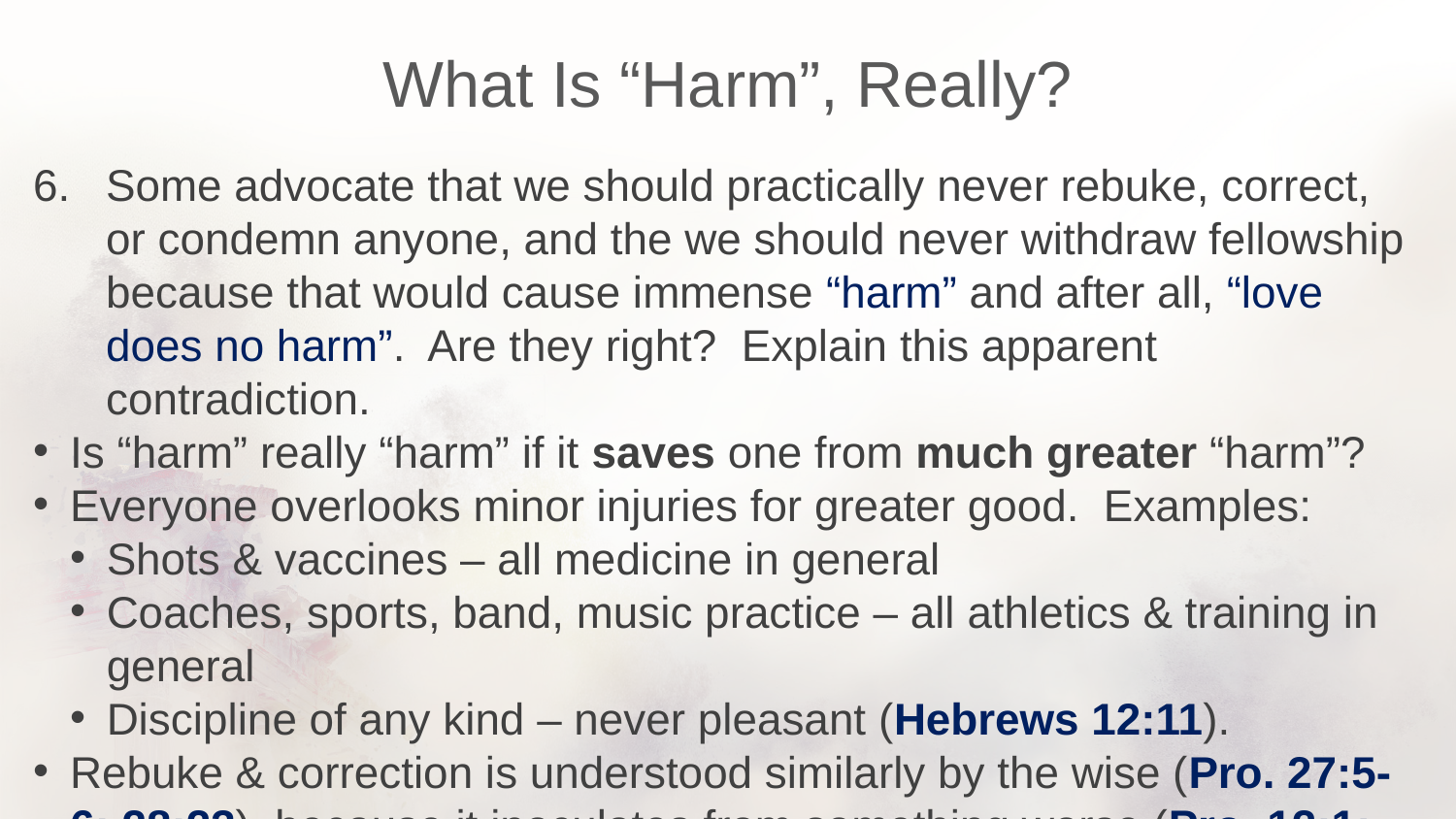

# What Is “Harm”, Really?
Some advocate that we should practically never rebuke, correct, or condemn anyone, and the we should never withdraw fellowship because that would cause immense “harm” and after all, “love does no harm”.  Are they right?  Explain this apparent contradiction.
Is “harm” really “harm” if it saves one from much greater “harm”?
Everyone overlooks minor injuries for greater good.  Examples:
Shots & vaccines – all medicine in general
Coaches, sports, band, music practice – all athletics & training in general
Discipline of any kind – never pleasant (Hebrews 12:11).
Rebuke & correction is understood similarly by the wise (Pro. 27:5-6; 28:23), because it inoculates from something worse (Pro. 12:1; 15:10; 29:1)!
Selfishness would spare rebuke to spare unpleasantness (Pro. 13:24).